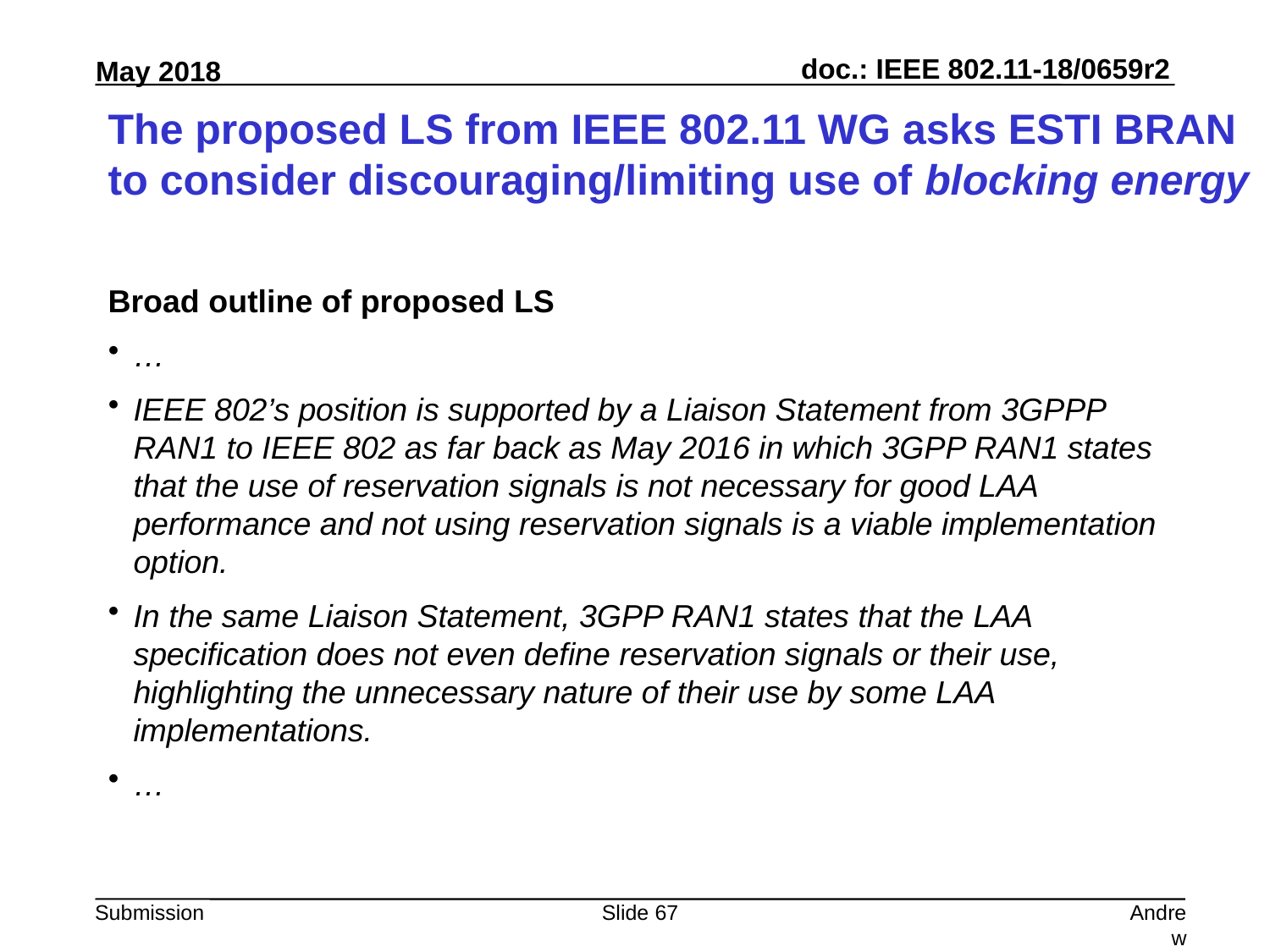

# The proposed LS from IEEE 802.11 WG asks ESTI BRAN to consider discouraging/limiting use of blocking energy
Broad outline of proposed LS
…
IEEE 802’s position is supported by a Liaison Statement from 3GPPP RAN1 to IEEE 802 as far back as May 2016 in which 3GPP RAN1 states that the use of reservation signals is not necessary for good LAA performance and not using reservation signals is a viable implementation option.
In the same Liaison Statement, 3GPP RAN1 states that the LAA specification does not even define reservation signals or their use, highlighting the unnecessary nature of their use by some LAA implementations.
…
Slide 67
Andrew Myles, Cisco